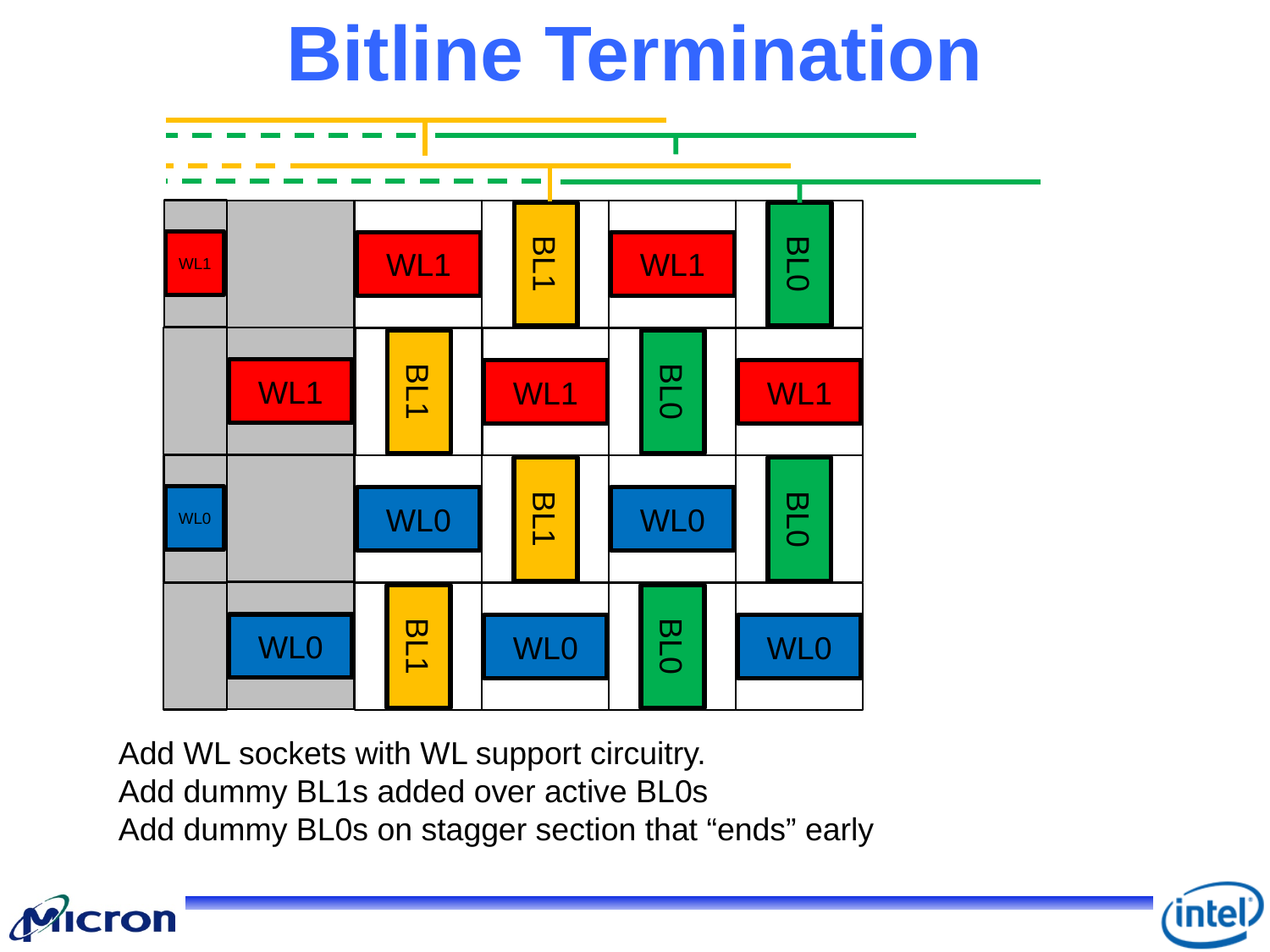

# Bitline Termination

WL1

WL1

WL0
WL0

WL0
WL0
WL1
WL0
WL1
WL0
BL1
WL0
BL0
WL0
BL1
WL0
BL0
WL0
WL1
WL0
WL1
WL0
WL0
WL0
WL0
WL0
BL1
WL0
BL0
WL0
BL1
WL0
BL0
WL0
WL0
WL0
WL0
Add WL sockets with WL support circuitry.
Add dummy BL1s added over active BL0s
Add dummy BL0s on stagger section that “ends” early